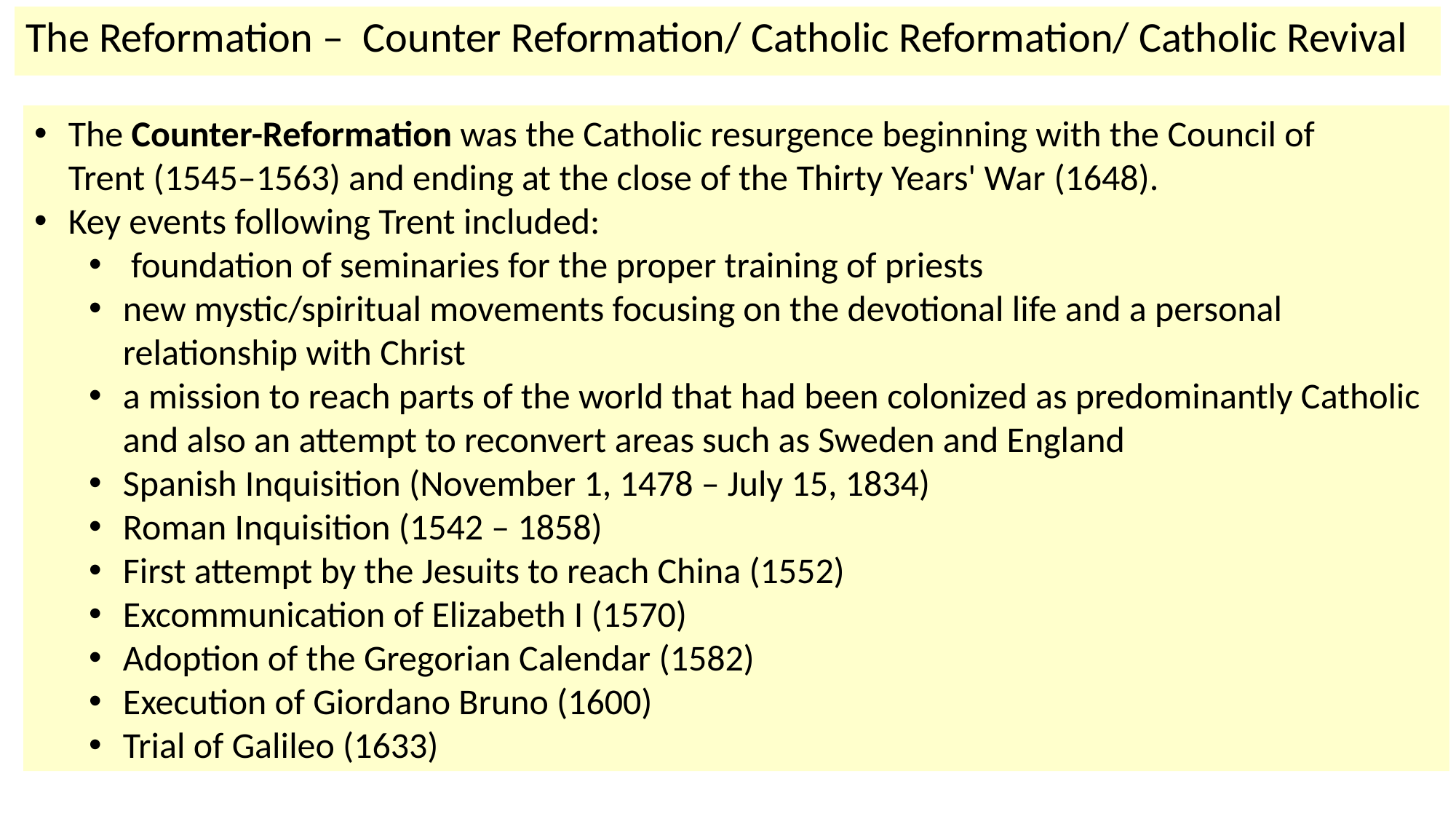

# The Reformation –  Counter Reformation/ Catholic Reformation/ Catholic Revival
The Counter-Reformation was the Catholic resurgence beginning with the Council of Trent (1545–1563) and ending at the close of the Thirty Years' War (1648).
Key events following Trent included:
 foundation of seminaries for the proper training of priests
new mystic/spiritual movements focusing on the devotional life and a personal relationship with Christ
a mission to reach parts of the world that had been colonized as predominantly Catholic and also an attempt to reconvert areas such as Sweden and England
Spanish Inquisition (November 1, 1478 – July 15, 1834)
Roman Inquisition (1542 – 1858)
First attempt by the Jesuits to reach China (1552)
Excommunication of Elizabeth I (1570)
Adoption of the Gregorian Calendar (1582)
Execution of Giordano Bruno (1600)
Trial of Galileo (1633)